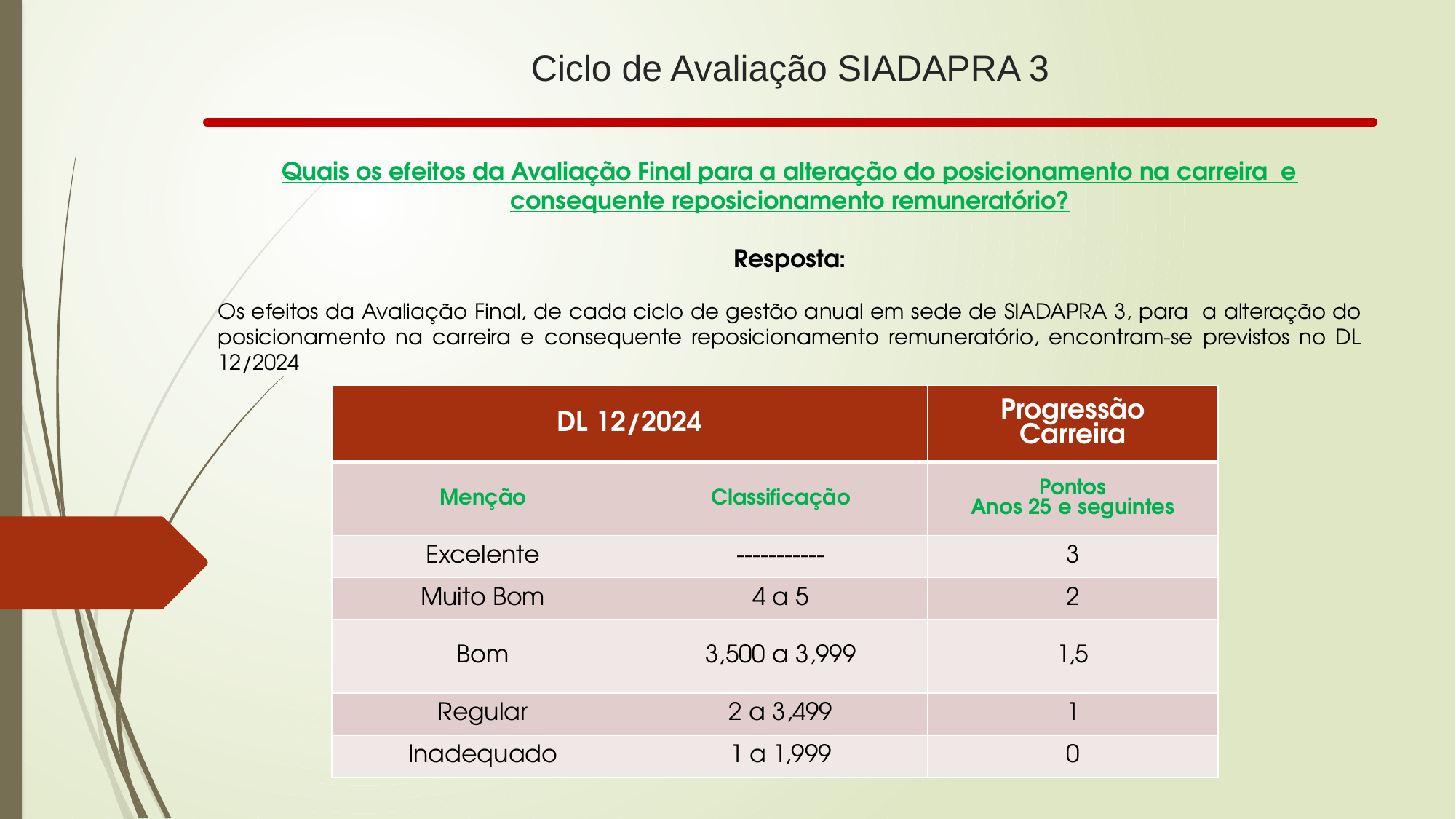

# Ciclo de Avaliação SIADAPRA 3
Quais os efeitos da Avaliação Final para a alteração do posicionamento na carreira  e consequente reposicionamento remuneratório?

Resposta:

Os efeitos da Avaliação Final, de cada ciclo de gestão anual em sede de SIADAPRA 3, para  a alteração do posicionamento na carreira e consequente reposicionamento remuneratório, encontram-se previstos no DL 12/2024

| DL 12/2024 |  | Progressão Carreira |
| --- | --- | --- |
| Menção | Classificação | Pontos Anos 25 e seguintes |
| Excelente | ----------- | 3 |
| Muito Bom | 4 a 5 | 2 |
| Bom | 3,500 a 3,999 | 1,5 |
| Regular | 2 a 3,499 | 1 |
| Inadequado | 1 a 1,999 | 0 |